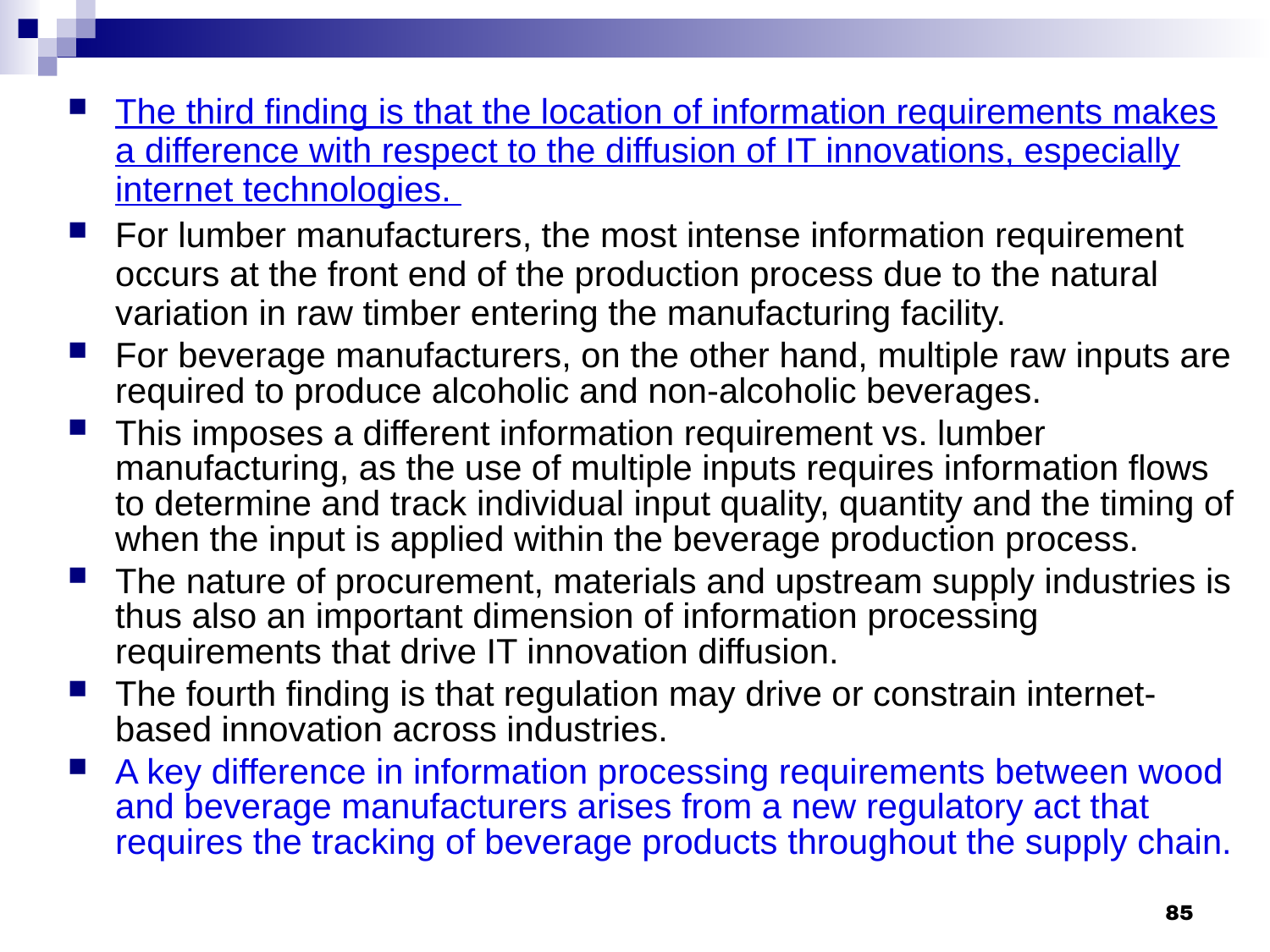

The third finding is that the location of information requirements makes a difference with respect to the diffusion of IT innovations, especially internet technologies.
For lumber manufacturers, the most intense information requirement occurs at the front end of the production process due to the natural variation in raw timber entering the manufacturing facility.
For beverage manufacturers, on the other hand, multiple raw inputs are required to produce alcoholic and non-alcoholic beverages.
This imposes a different information requirement vs. lumber manufacturing, as the use of multiple inputs requires information flows to determine and track individual input quality, quantity and the timing of when the input is applied within the beverage production process.
The nature of procurement, materials and upstream supply industries is thus also an important dimension of information processing requirements that drive IT innovation diffusion.
The fourth finding is that regulation may drive or constrain internet-based innovation across industries.
A key difference in information processing requirements between wood and beverage manufacturers arises from a new regulatory act that requires the tracking of beverage products throughout the supply chain.

85